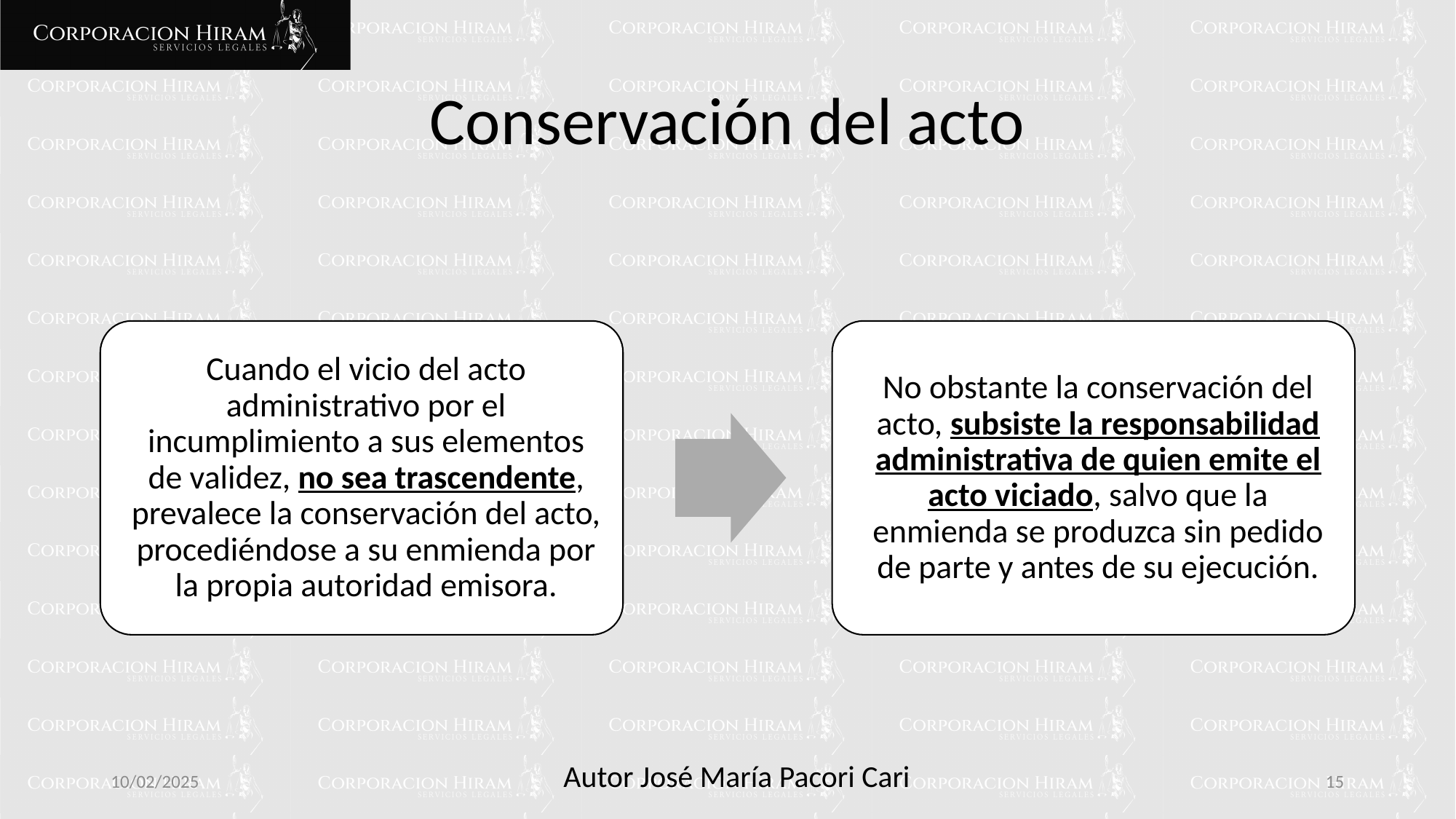

# Conservación del acto
Cuando el vicio del acto administrativo por el incumplimiento a sus elementos de validez, no sea trascendente, prevalece la conservación del acto, procediéndose a su enmienda por la propia autoridad emisora.

No obstante la conservación del acto, subsiste la responsabilidad administrativa de quien emite el acto viciado, salvo que la enmienda se produzca sin pedido de parte y antes de su ejecución.
10/02/2025
15